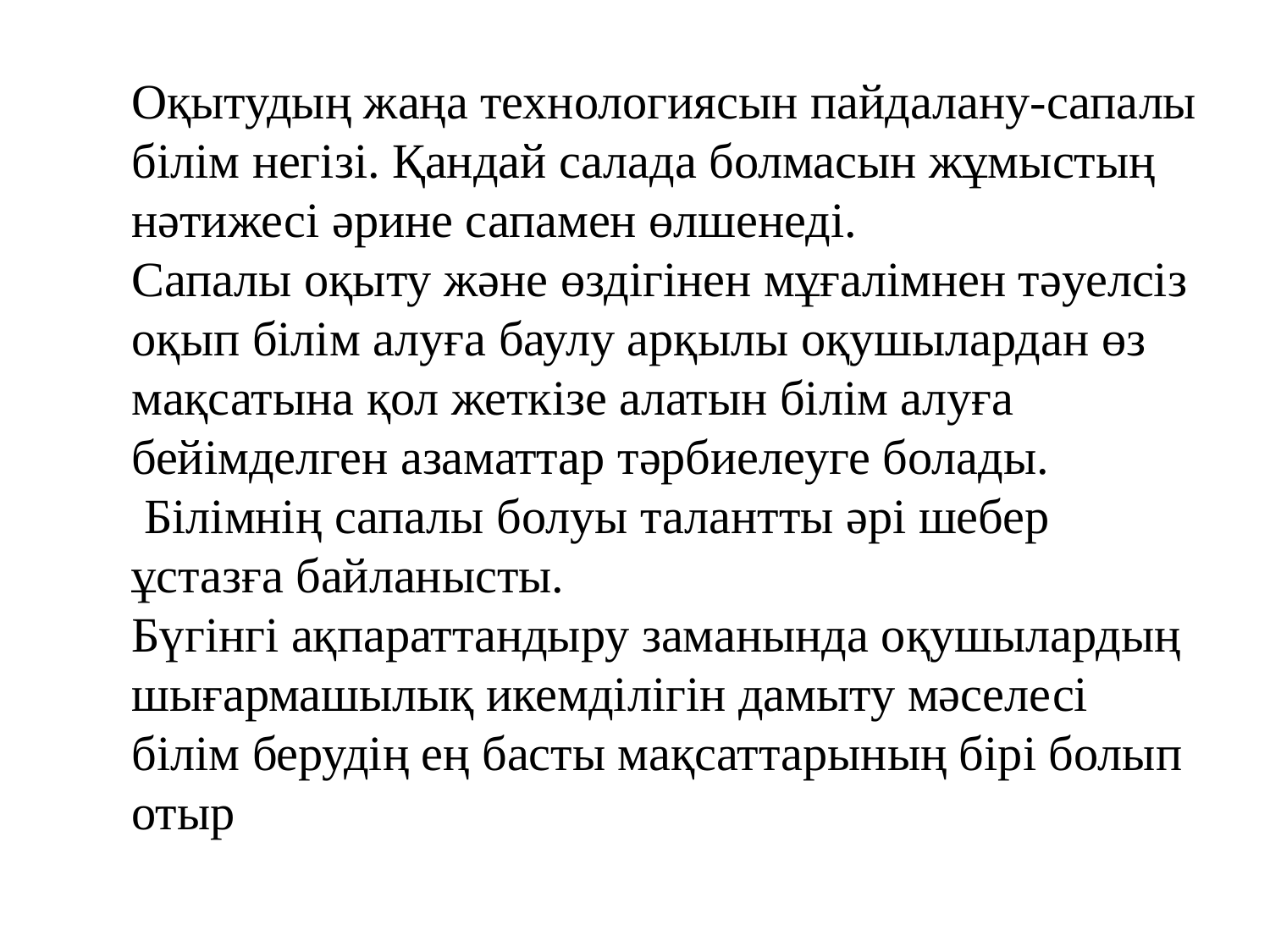

Оқытудың жаңа технологиясын пайдалану-сапалы білім негізі. Қандай салада болмасын жұмыстың нәтижесі әрине сапамен өлшенеді.
Сапалы оқыту және өздігінен мұғалімнен тәуелсіз оқып білім алуға баулу арқылы оқушылардан өз мақсатына қол жеткізе алатын білім алуға бейімделген азаматтар тәрбиелеуге болады.
 Білімнің сапалы болуы талантты әрі шебер ұстазға байланысты.
Бүгінгі ақпараттандыру заманында оқушылардың шығармашылық икемділігін дамыту мәселесі білім берудің ең басты мақсаттарының бірі болып отыр